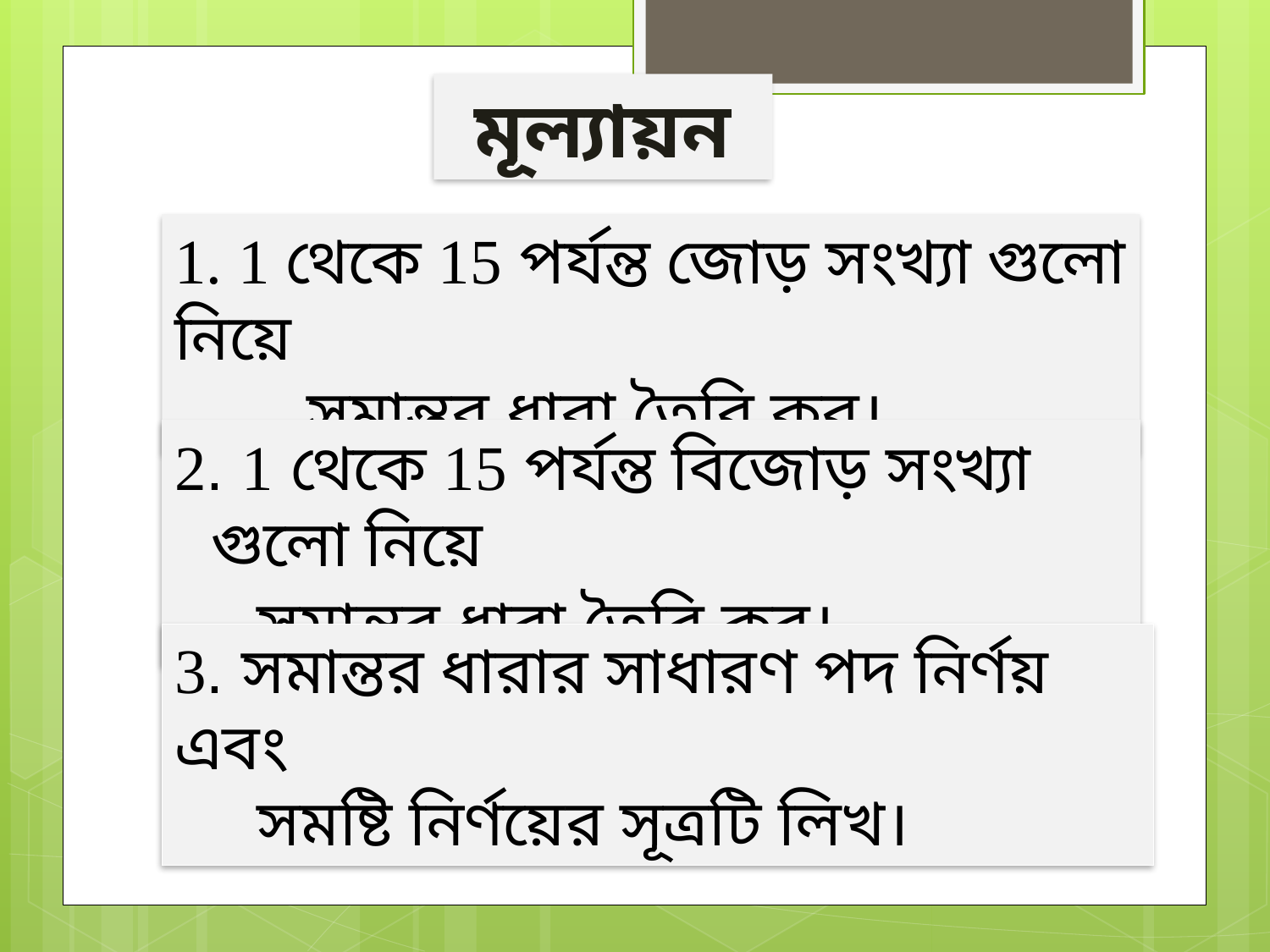

মূল্যায়ন
1. 1 থেকে 15 পর্যন্ত জোড় সংখ্যা গুলো নিয়ে
        সমান্তর ধারা তৈরি কর।
2. 1 থেকে 15 পর্যন্ত বিজোড় সংখ্যা গুলো নিয়ে
     সমান্তর ধারা তৈরি কর।
3. সমান্তর ধারার সাধারণ পদ নির্ণয় এবং
     সমষ্টি নির্ণয়ের সূত্রটি লিখ।